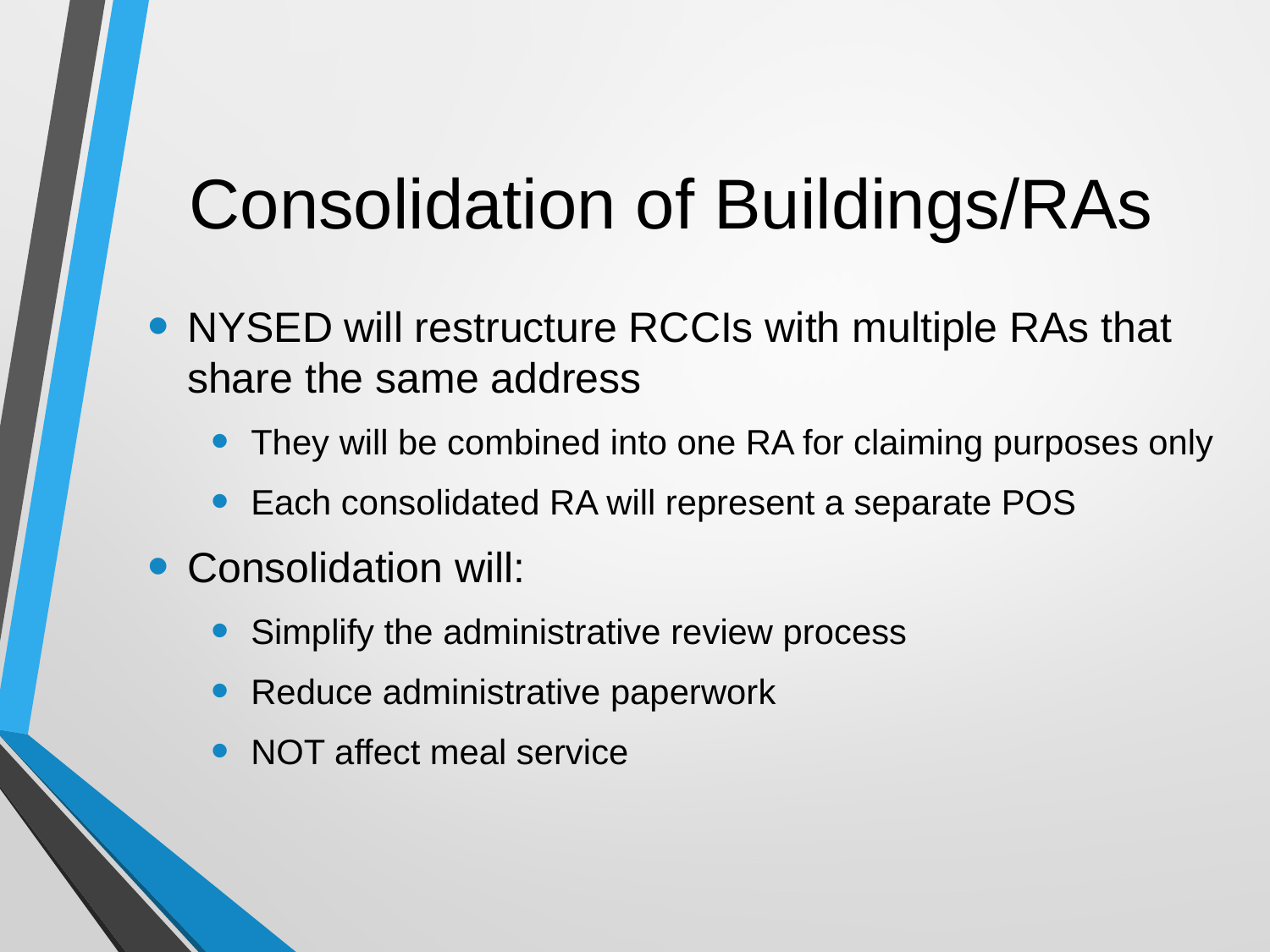

# Consolidation of Buildings/RAs
NYSED will restructure RCCIs with multiple RAs that share the same address
They will be combined into one RA for claiming purposes only
Each consolidated RA will represent a separate POS
Consolidation will:
Simplify the administrative review process
Reduce administrative paperwork
NOT affect meal service